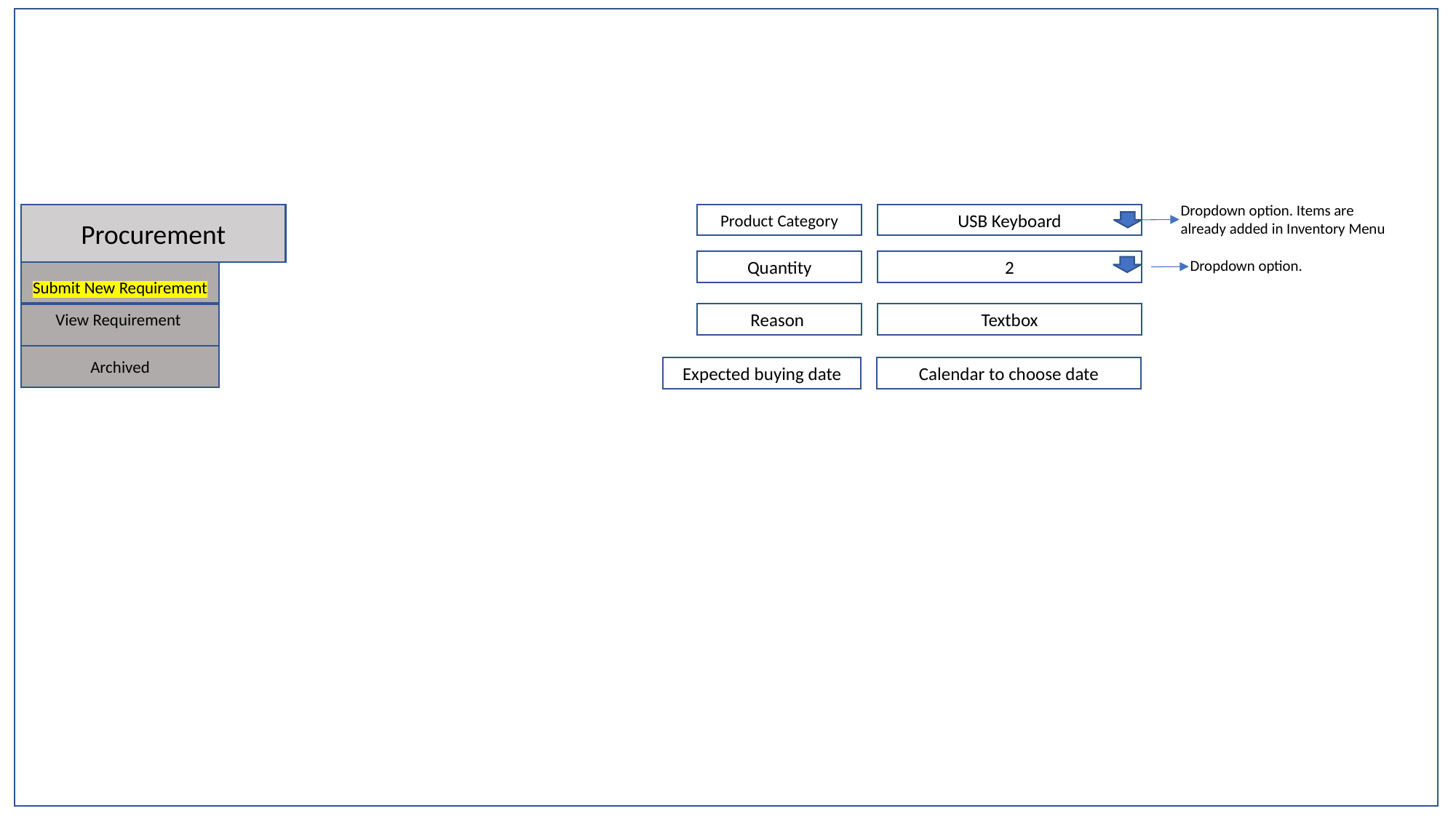

Dropdown option. Items are already added in Inventory Menu
Procurement
Submit New Requirement

View Requirement

Archived
Product Category
USB Keyboard

Dropdown option.
Quantity
2

Reason
Textbox
Expected buying date
Calendar to choose date